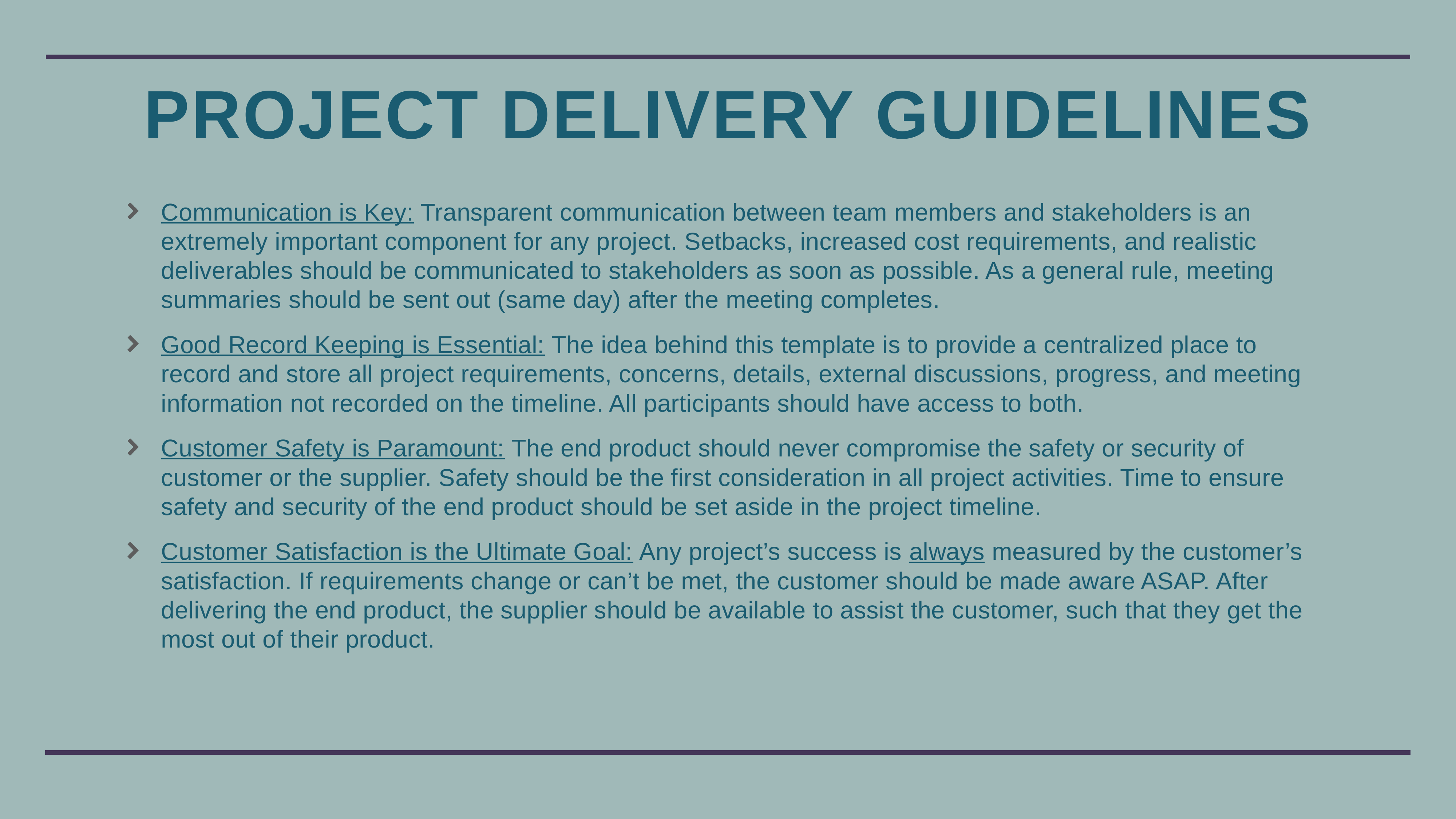

# Project delivery Guidelines
Communication is Key: Transparent communication between team members and stakeholders is an extremely important component for any project. Setbacks, increased cost requirements, and realistic deliverables should be communicated to stakeholders as soon as possible. As a general rule, meeting summaries should be sent out (same day) after the meeting completes.
Good Record Keeping is Essential: The idea behind this template is to provide a centralized place to record and store all project requirements, concerns, details, external discussions, progress, and meeting information not recorded on the timeline. All participants should have access to both.
Customer Safety is Paramount: The end product should never compromise the safety or security of customer or the supplier. Safety should be the first consideration in all project activities. Time to ensure safety and security of the end product should be set aside in the project timeline.
Customer Satisfaction is the Ultimate Goal: Any project’s success is always measured by the customer’s satisfaction. If requirements change or can’t be met, the customer should be made aware ASAP. After delivering the end product, the supplier should be available to assist the customer, such that they get the most out of their product.